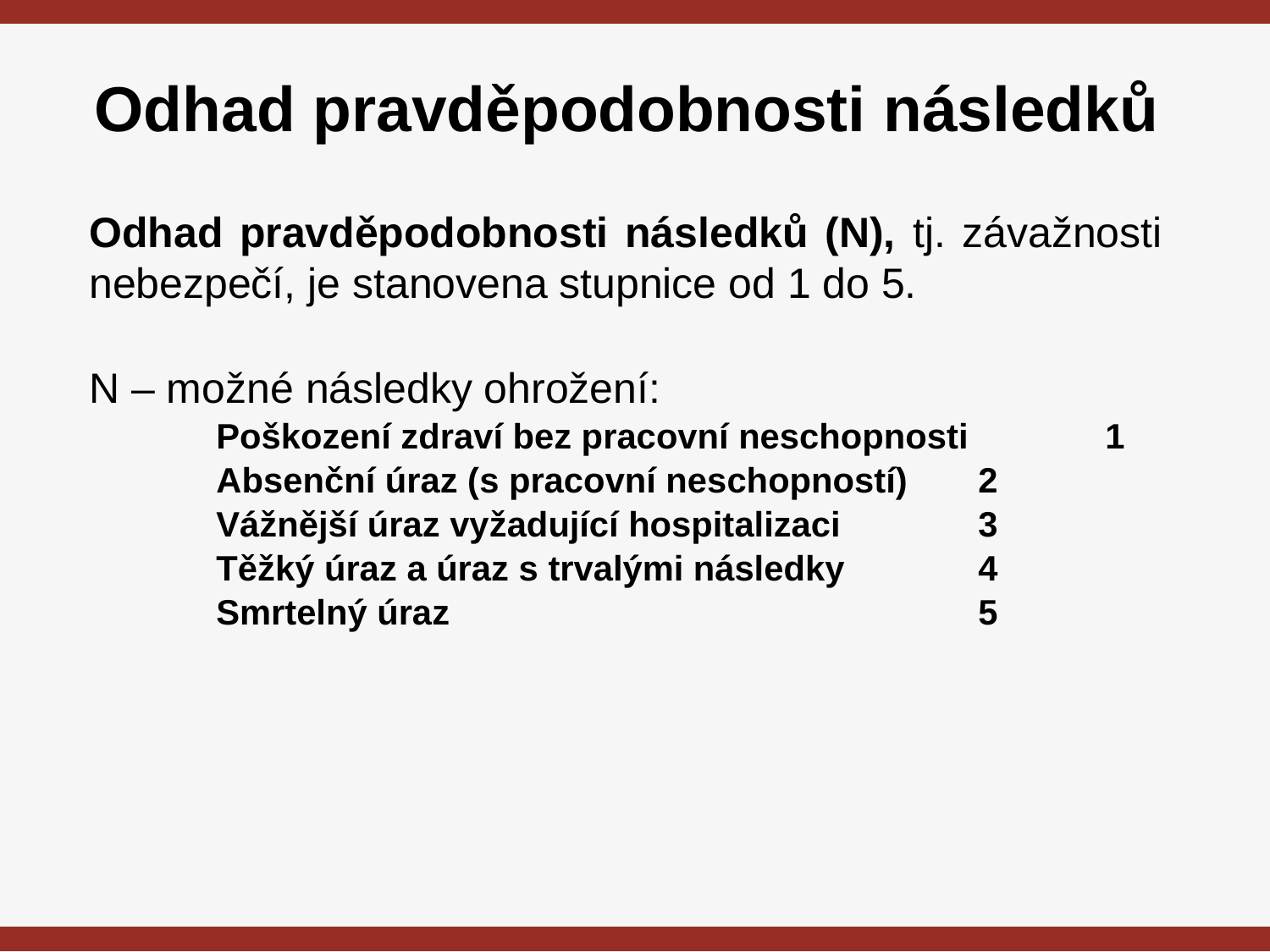

# Odhad pravděpodobnosti následků
Odhad pravděpodobnosti následků (N), tj. závažnosti nebezpečí, je stanovena stupnice od 1 do 5.

N – možné následky ohrožení:
Poškození zdraví bez pracovní neschopnosti 	1
Absenční úraz (s pracovní neschopností) 	2
Vážnější úraz vyžadující hospitalizaci 		3
Těžký úraz a úraz s trvalými následky 	4
Smrtelný úraz 					5